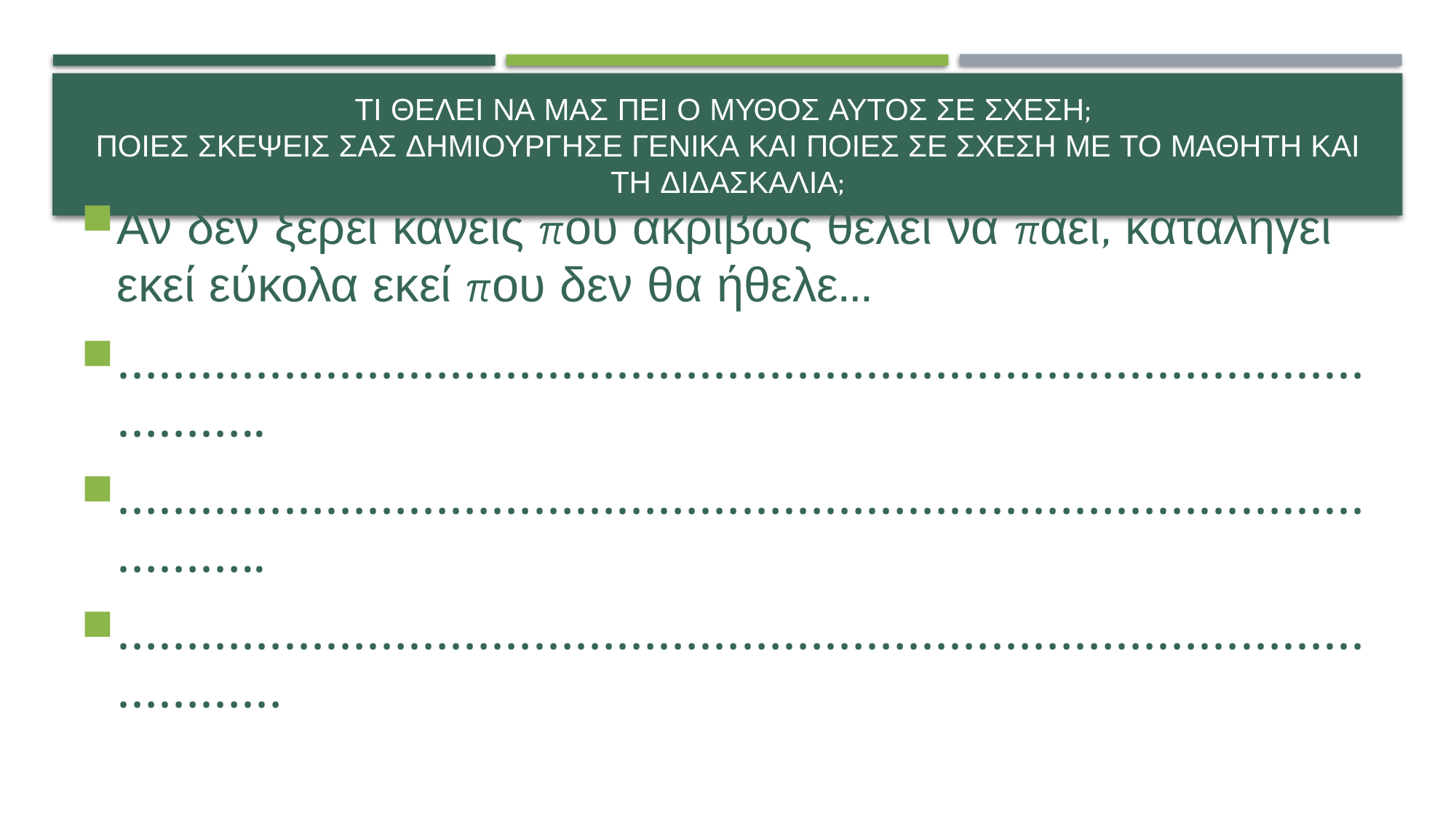

# Τι θελει να μας πει ο μυθοσ αυτοσ σε σχεση; Ποιεσ σκεψεισ σας δημιουργησε ΓΕΝΙΚΑ ΚΑΙ ΠΟΙΕΣ ΣΕ ΣΧΕΣΗ ΜΕ ΤΟ Μαθητη και ΤΗ ΔΙΔΑΣΚΑΛΙΑ;
Αν δεν ξέρει κανείς πού ακριβώς θέλει να πάει, καταλήγει εκεί εύκολα εκεί που δεν θα ήθελε…
………………………………………………………………………………………..
………………………………………………………………………………………..
…………………………………………………………………………………………